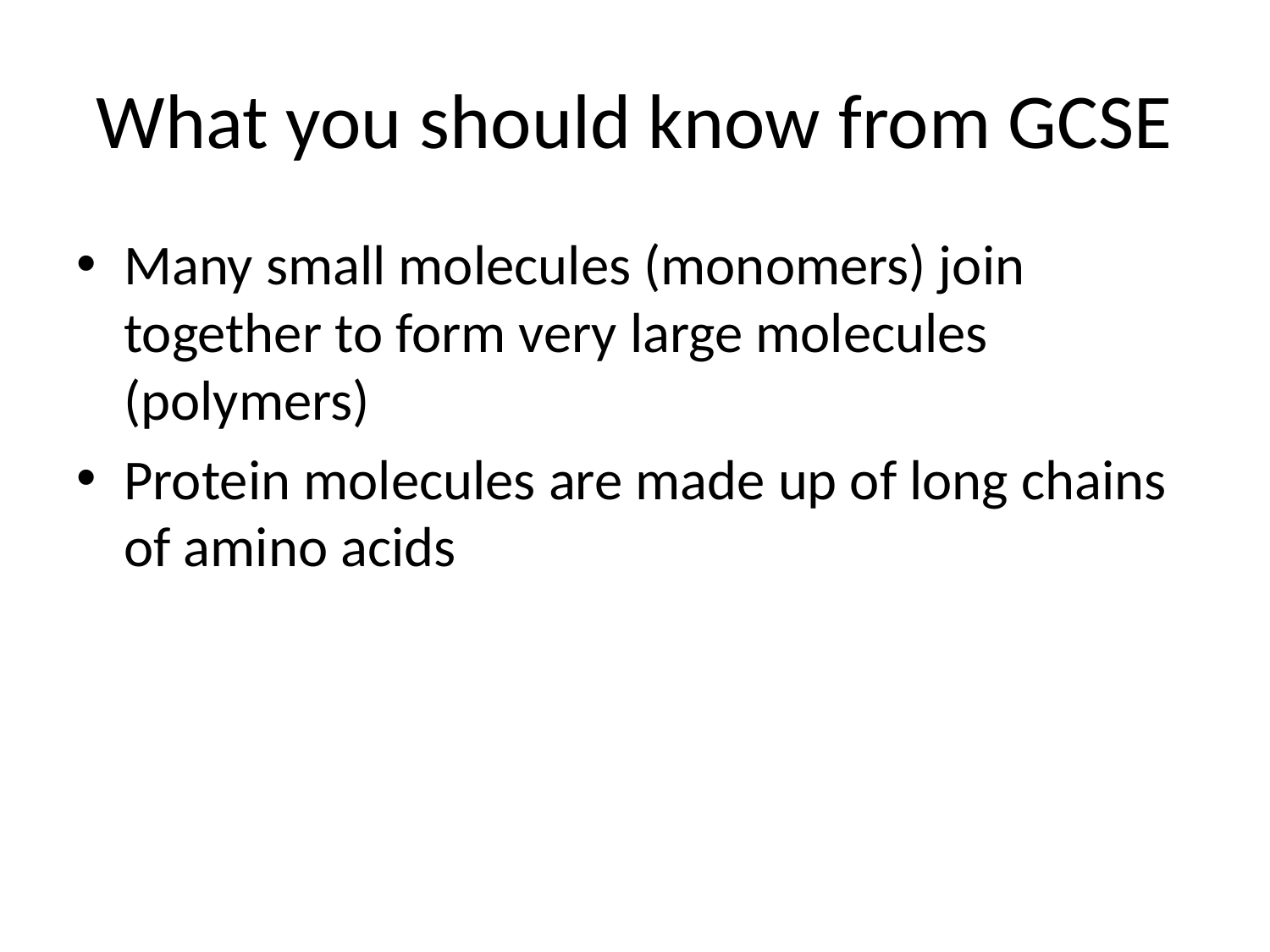

# What you should know from GCSE
Many small molecules (monomers) join together to form very large molecules (polymers)
Protein molecules are made up of long chains of amino acids